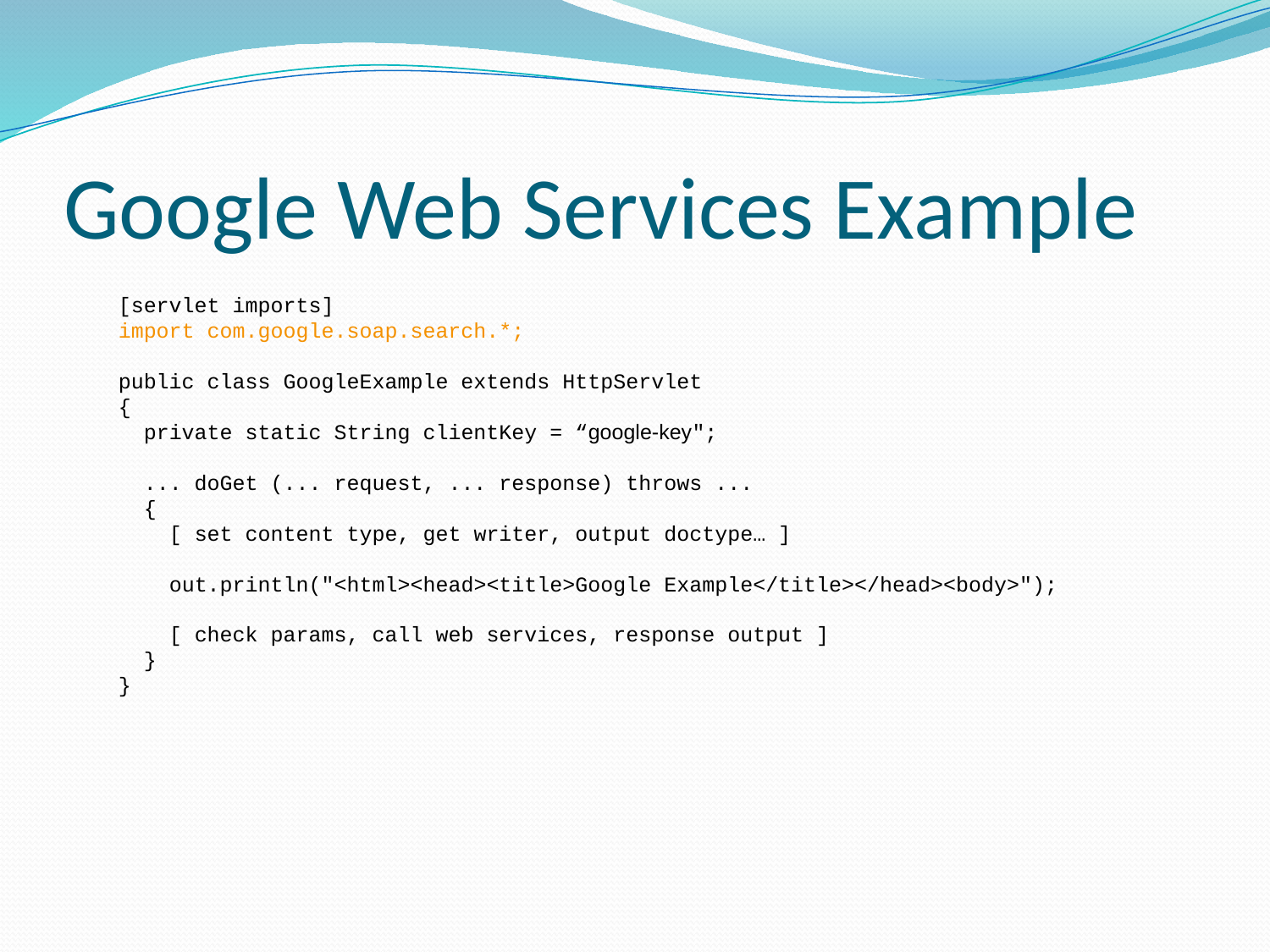

# Google Web Services Example
[servlet imports]
import com.google.soap.search.*;

public class GoogleExample extends HttpServlet
{
  private static String clientKey = “google-key";

  ... doGet (... request, ... response) throws ...
  {
    [ set content type, get writer, output doctype… ]

    out.println("<html><head><title>Google Example</title></head><body>");

    [ check params, call web services, response output ]
  }
}